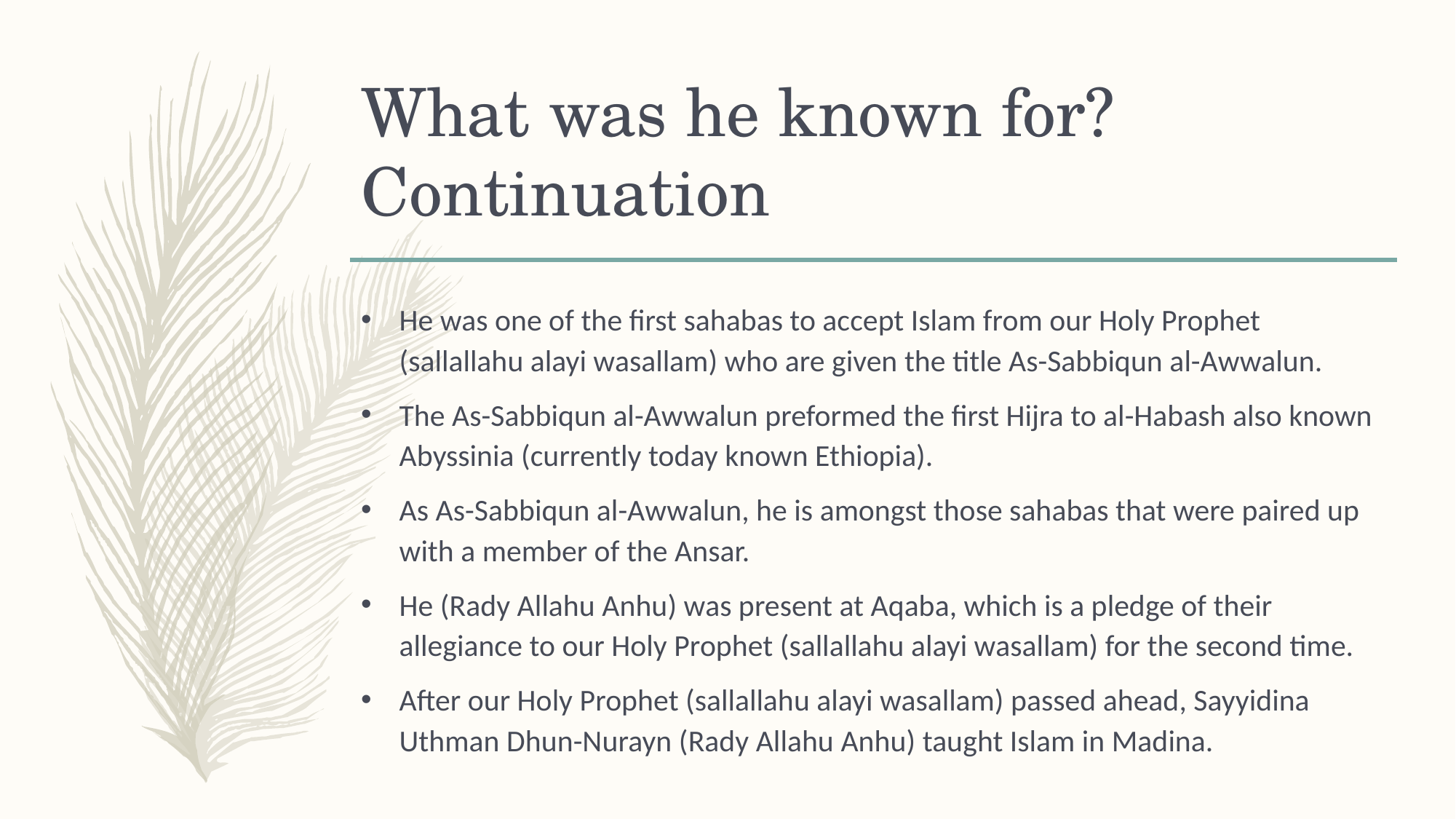

# What was he known for? Continuation
He was one of the first sahabas to accept Islam from our Holy Prophet (sallallahu alayi wasallam) who are given the title As-Sabbiqun al-Awwalun.
The As-Sabbiqun al-Awwalun preformed the first Hijra to al-Habash also known Abyssinia (currently today known Ethiopia).
As As-Sabbiqun al-Awwalun, he is amongst those sahabas that were paired up with a member of the Ansar.
He (Rady Allahu Anhu) was present at Aqaba, which is a pledge of their allegiance to our Holy Prophet (sallallahu alayi wasallam) for the second time.
After our Holy Prophet (sallallahu alayi wasallam) passed ahead, Sayyidina Uthman Dhun-Nurayn (Rady Allahu Anhu) taught Islam in Madina.